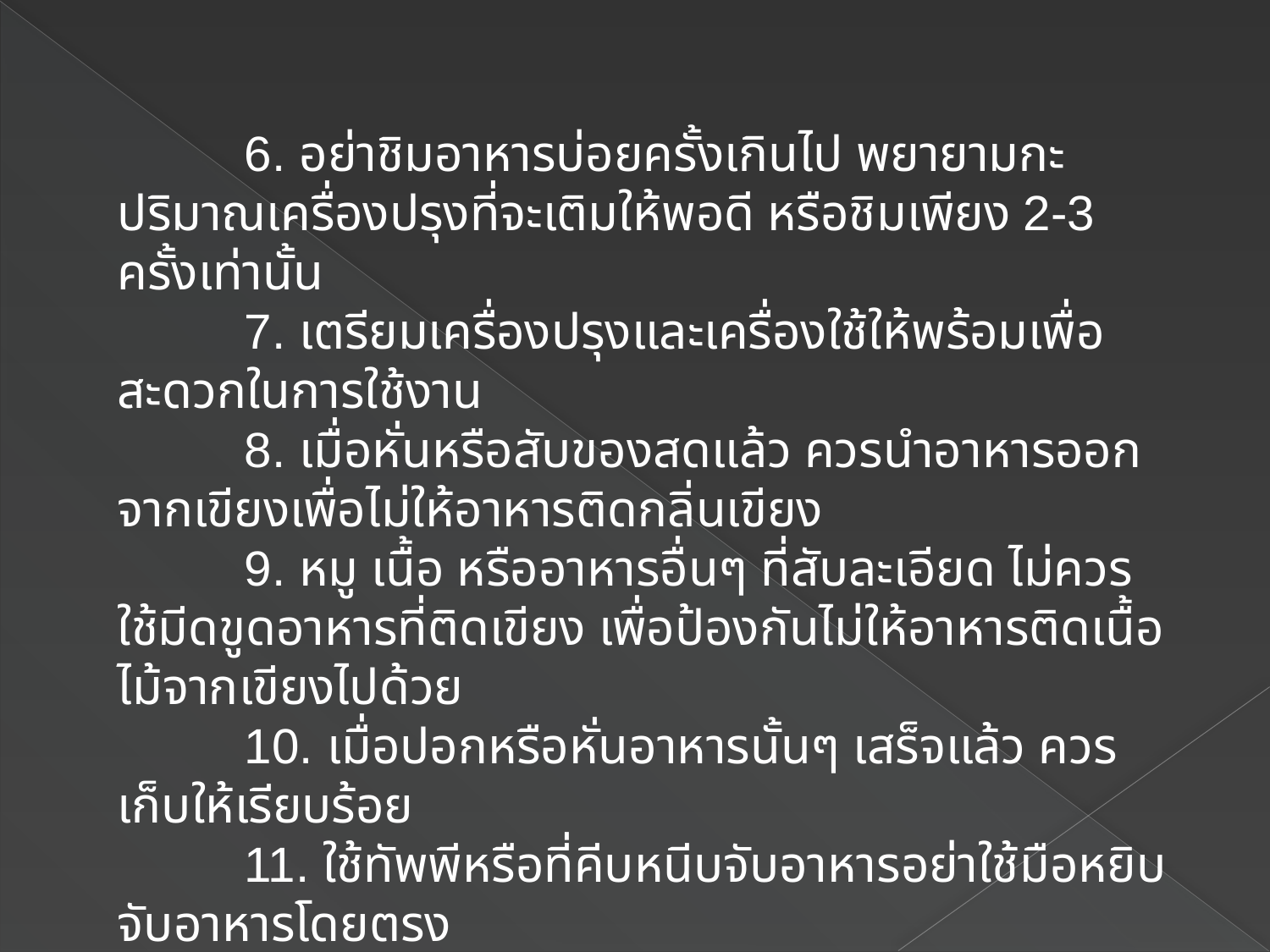

6. อย่าชิมอาหารบ่อยครั้งเกินไป พยายามกะปริมาณเครื่องปรุงที่จะเติมให้พอดี หรือชิมเพียง 2-3 ครั้งเท่านั้น
	7. เตรียมเครื่องปรุงและเครื่องใช้ให้พร้อมเพื่อสะดวกในการใช้งาน
	8. เมื่อหั่นหรือสับของสดแล้ว ควรนำอาหารออกจากเขียงเพื่อไม่ให้อาหารติดกลิ่นเขียง
	9. หมู เนื้อ หรืออาหารอื่นๆ ที่สับละเอียด ไม่ควรใช้มีดขูดอาหารที่ติดเขียง เพื่อป้องกันไม่ให้อาหารติดเนื้อไม้จากเขียงไปด้วย
	10. เมื่อปอกหรือหั่นอาหารนั้นๆ เสร็จแล้ว ควรเก็บให้เรียบร้อย
	11. ใช้ทัพพีหรือที่คีบหนีบจับอาหารอย่าใช้มือหยิบจับอาหารโดยตรง